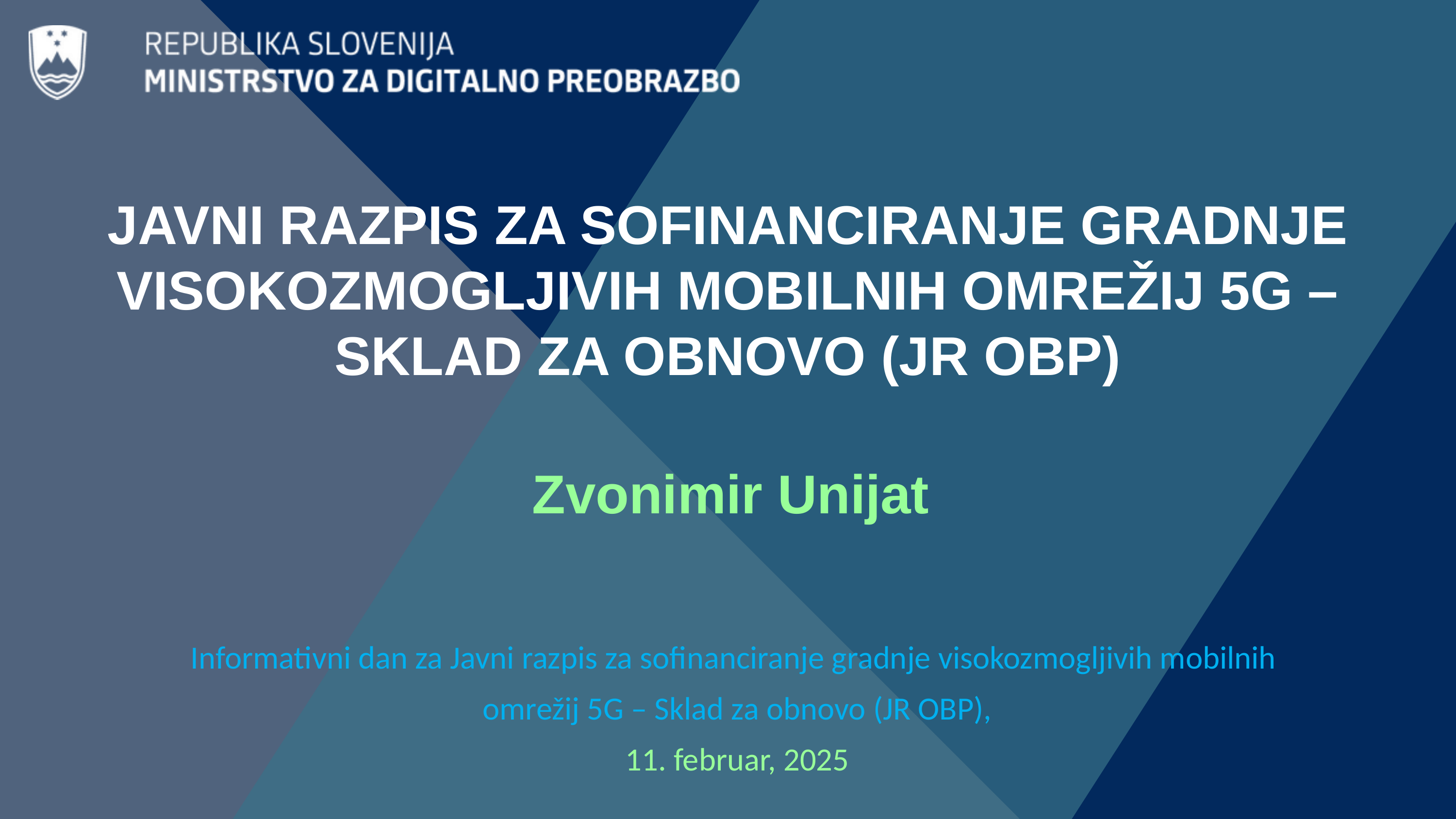

# Javni razpis za sofinanciranje gradnje visokozmogljivih mobilnih omrežij 5G – Sklad za obnovo (JR OBP)

Zvonimir Unijat
Informativni dan za Javni razpis za sofinanciranje gradnje visokozmogljivih mobilnih
 omrežij 5G – Sklad za obnovo (JR OBP),
 11. februar, 2025